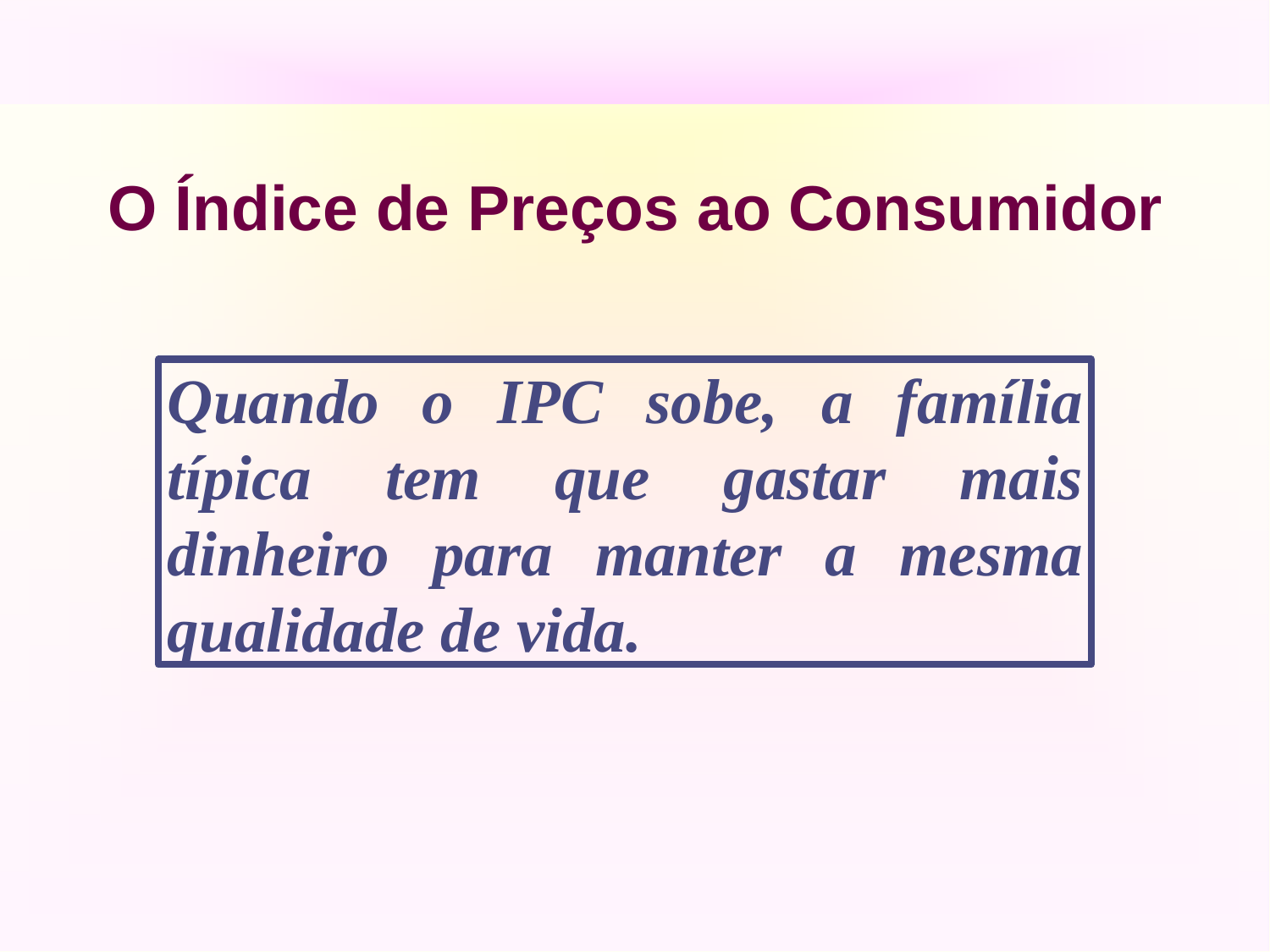

# O Índice de Preços ao Consumidor
Quando  o  IPC  sobe,  a  família típica    tem    que    gastar    mais dinheiro  para  manter  a  mesma qualidade de vida.